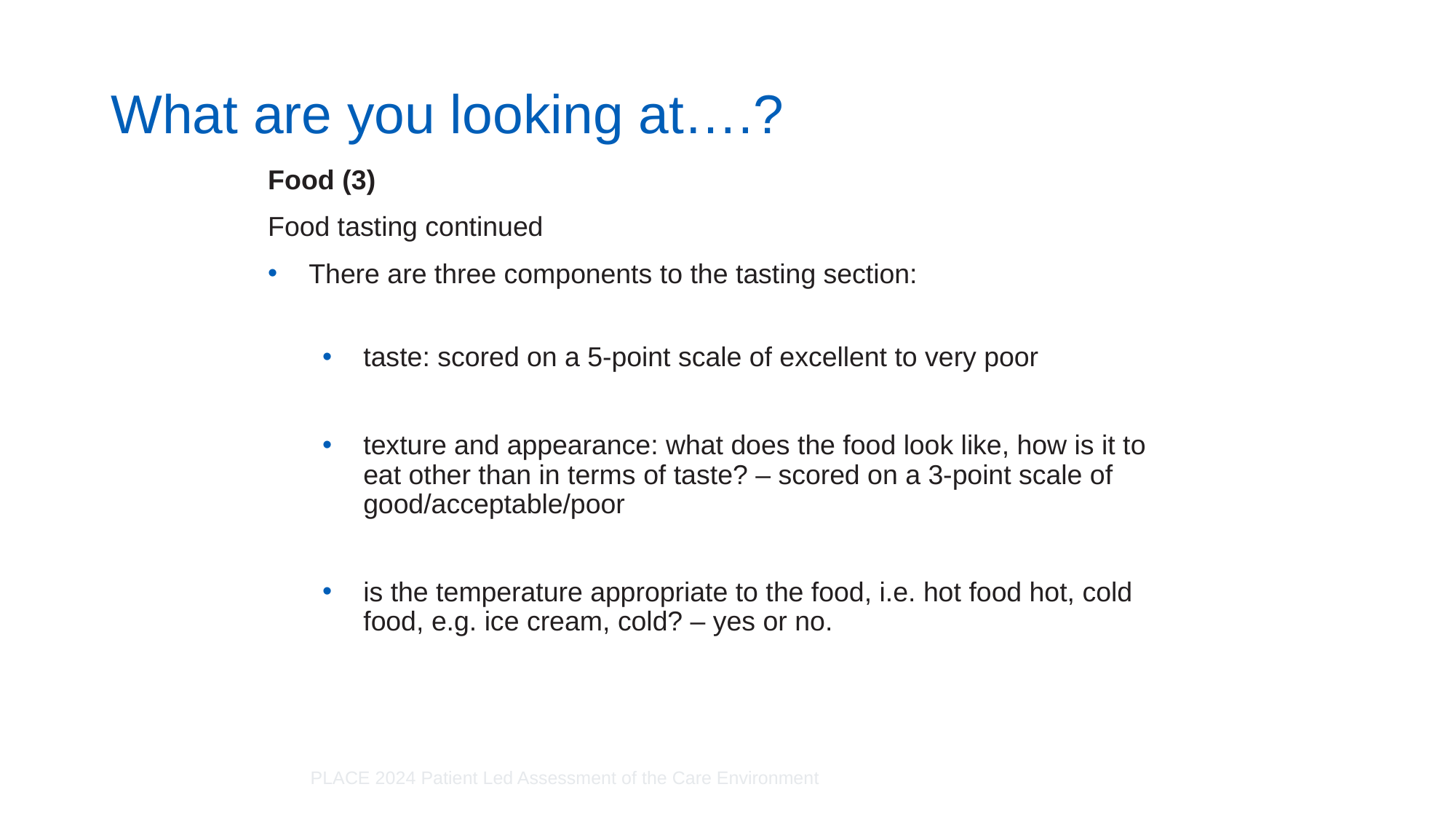

# What are you looking at….?
Food (3)
Food tasting continued
There are three components to the tasting section:

taste: scored on a 5-point scale of excellent to very poor

texture and appearance: what does the food look like, how is it to eat other than in terms of taste? – scored on a 3-point scale of good/acceptable/poor

is the temperature appropriate to the food, i.e. hot food hot, cold food, e.g. ice cream, cold? – yes or no.

PLACE 2024 Patient Led Assessment of the Care Environment